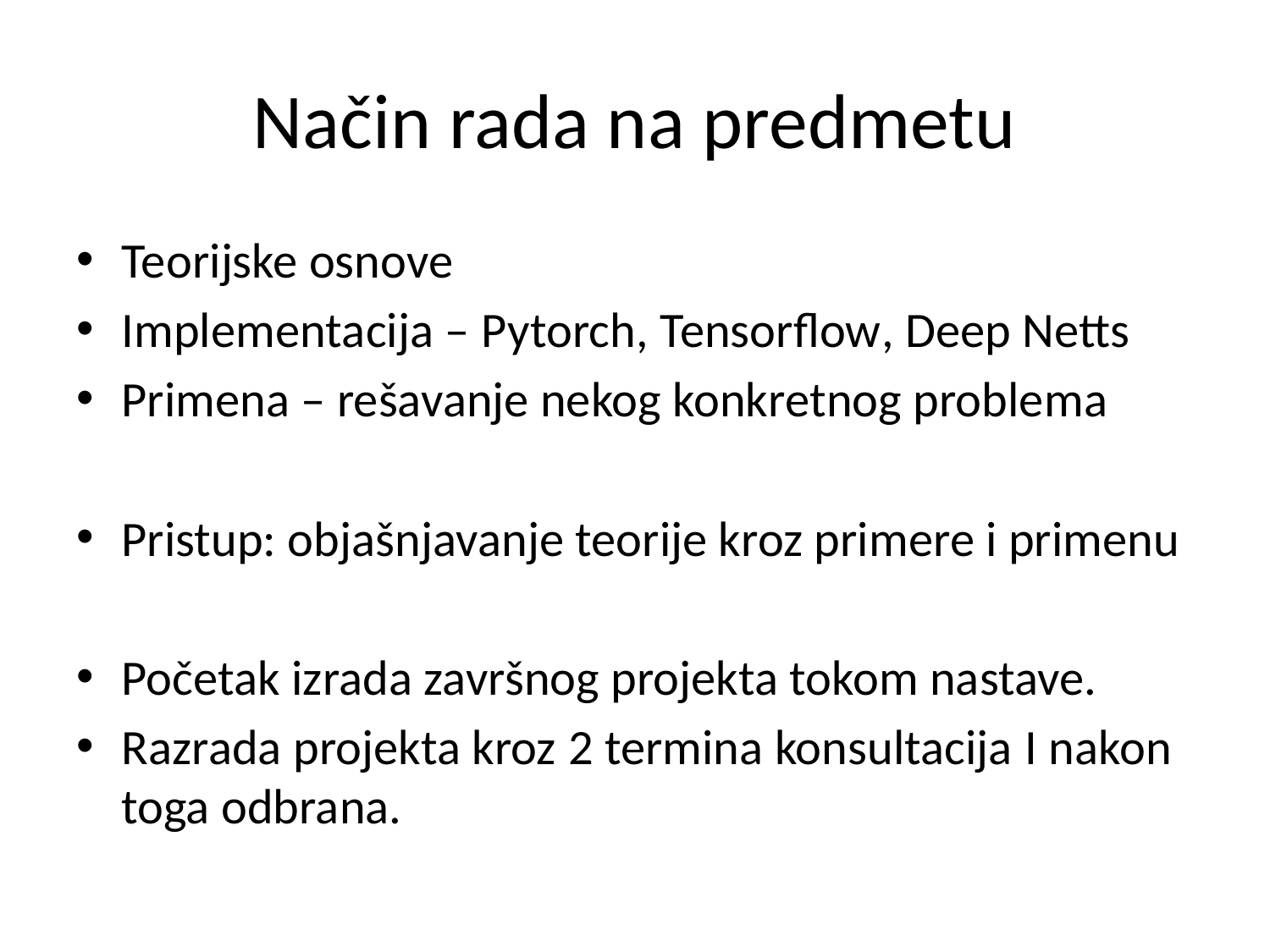

# Način rada na predmetu
Teorijske osnove
Implementacija – Pytorch, Tensorflow, Deep Netts
Primena – rešavanje nekog konkretnog problema

Pristup: objašnjavanje teorije kroz primere i primenu

Početak izrada završnog projekta tokom nastave.
Razrada projekta kroz 2 termina konsultacija I nakon toga odbrana.